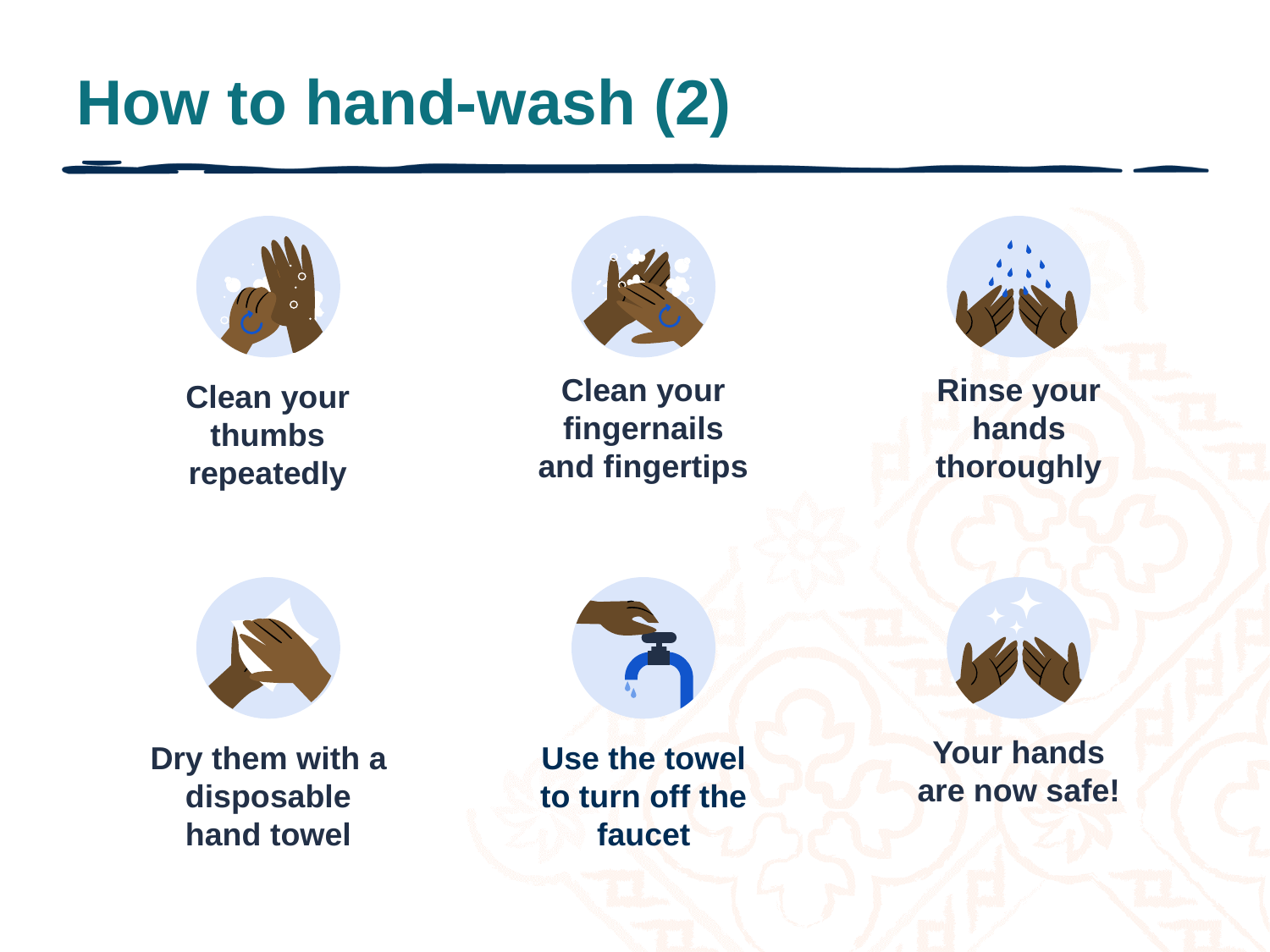

# How to hand-wash (2)

Rinse your hands thoroughly
Clean your fingernails and fingertips
Clean your thumbs repeatedly

Your hands are now safe!
Dry them with a disposable hand towel
Use the towel to turn off the faucet